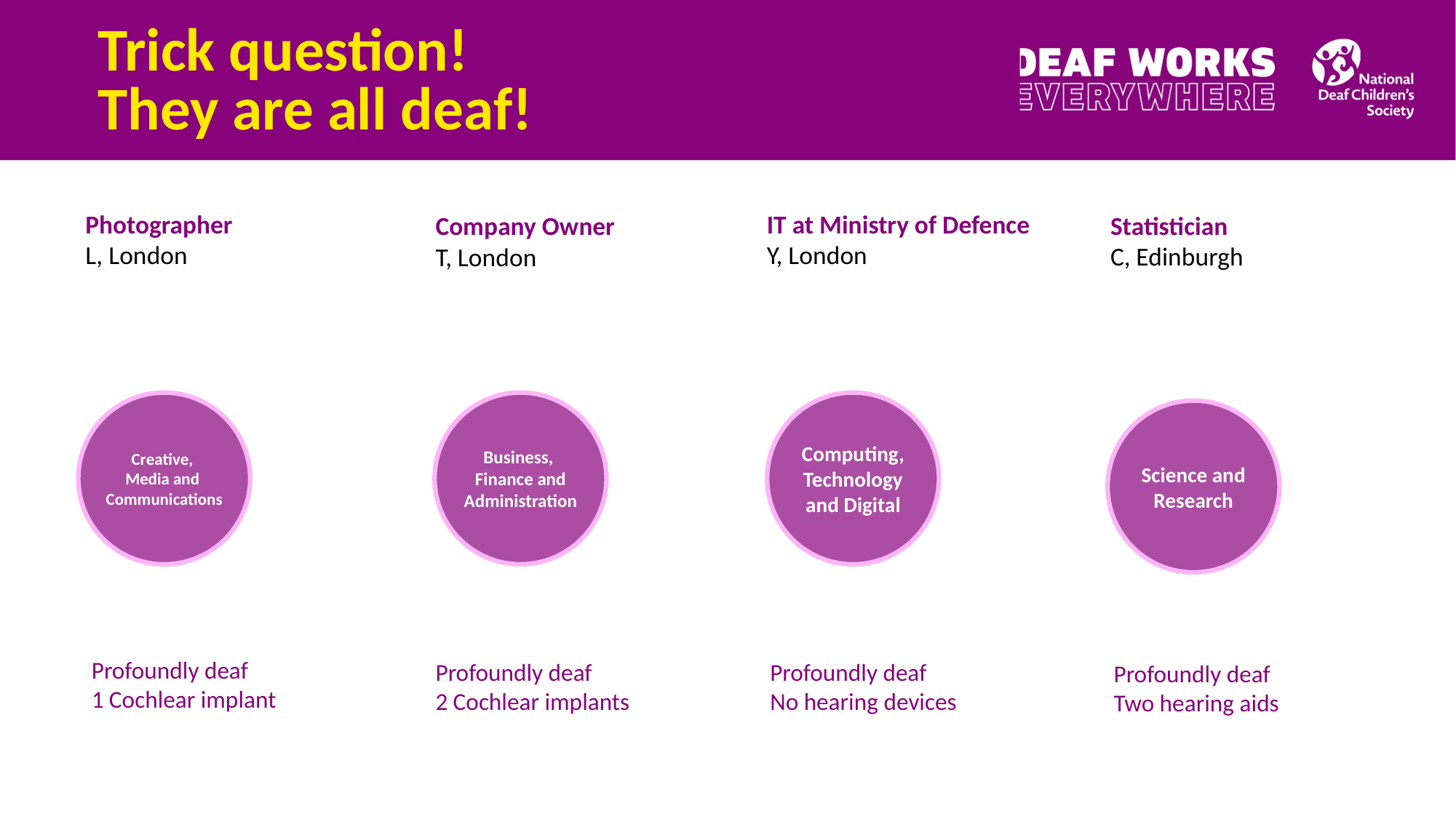

# Which person is Hearing?
Trick question!
They are all deaf!
IT at Ministry of Defence
Y, London

Computing, Technology and Digital
Statistician
C, Edinburgh

Science and Research
Photographer
L, London

Creative,
Media and
Communications
Company Owner
T, London

Business,
Finance and Administration

Profoundly deaf
1 Cochlear implant
Profoundly deaf
2 Cochlear implants
Profoundly deaf
No hearing devices
Profoundly deaf
Two hearing aids